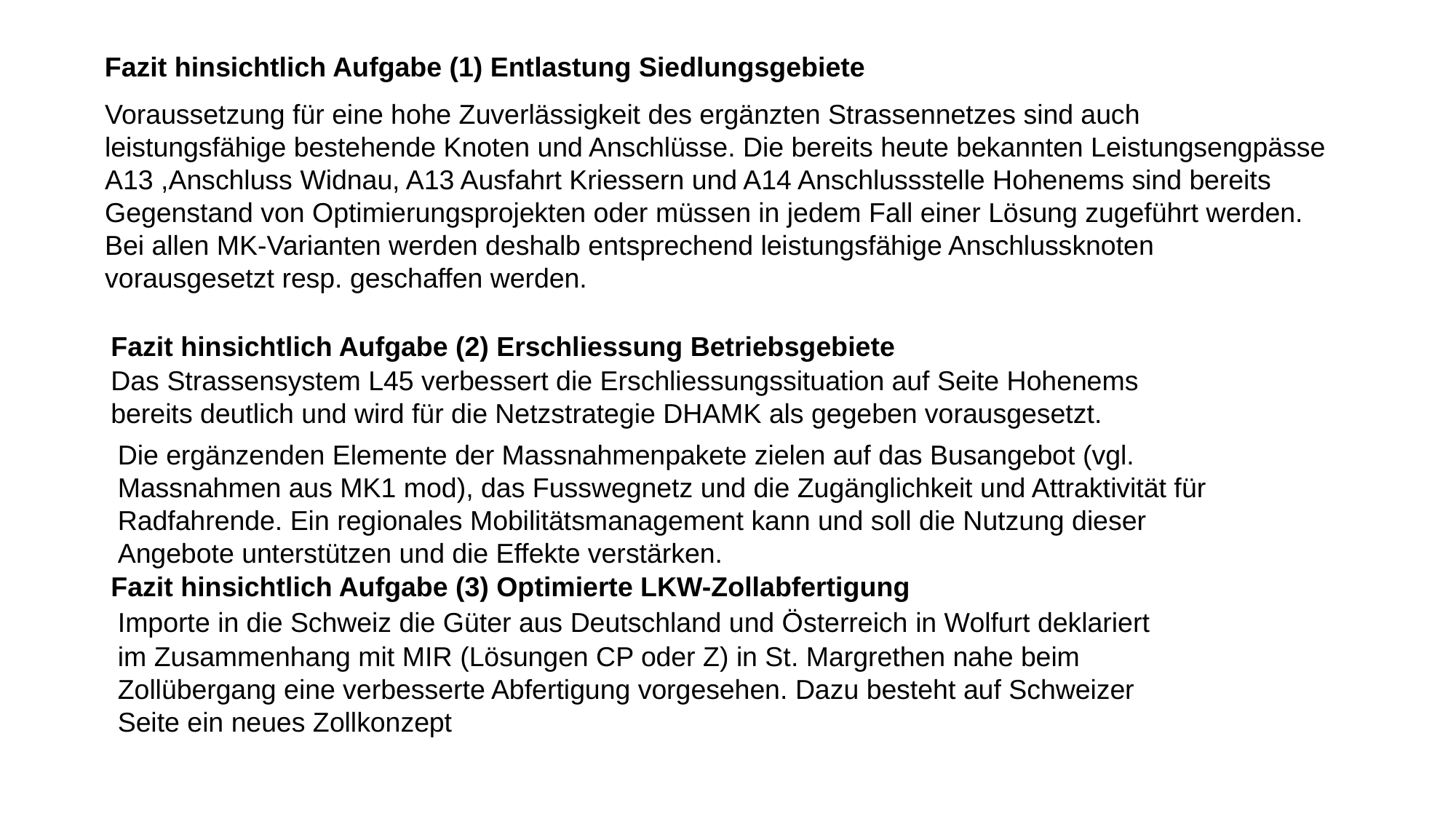

Fazit hinsichtlich Aufgabe (1) Entlastung Siedlungsgebiete
Voraussetzung für eine hohe Zuverlässigkeit des ergänzten Strassennetzes sind auch leistungsfähige bestehende Knoten und Anschlüsse. Die bereits heute bekannten Leistungsengpässe A13 ,Anschluss Widnau, A13 Ausfahrt Kriessern und A14 Anschlussstelle Hohenems sind bereits Gegenstand von Optimierungsprojekten oder müssen in jedem Fall einer Lösung zugeführt werden.
Bei allen MK-Varianten werden deshalb entsprechend leistungsfähige Anschlussknoten vorausgesetzt resp. geschaffen werden.
Fazit hinsichtlich Aufgabe (2) Erschliessung Betriebsgebiete
Das Strassensystem L45 verbessert die Erschliessungssituation auf Seite Hohenems
bereits deutlich und wird für die Netzstrategie DHAMK als gegeben vorausgesetzt.
Die ergänzenden Elemente der Massnahmenpakete zielen auf das Busangebot (vgl. Massnahmen aus MK1 mod), das Fusswegnetz und die Zugänglichkeit und Attraktivität für Radfahrende. Ein regionales Mobilitätsmanagement kann und soll die Nutzung dieser Angebote unterstützen und die Effekte verstärken.
Fazit hinsichtlich Aufgabe (3) Optimierte LKW-Zollabfertigung
Importe in die Schweiz die Güter aus Deutschland und Österreich in Wolfurt deklariert
im Zusammenhang mit MIR (Lösungen CP oder Z) in St. Margrethen nahe beim Zollübergang eine verbesserte Abfertigung vorgesehen. Dazu besteht auf Schweizer Seite ein neues Zollkonzept